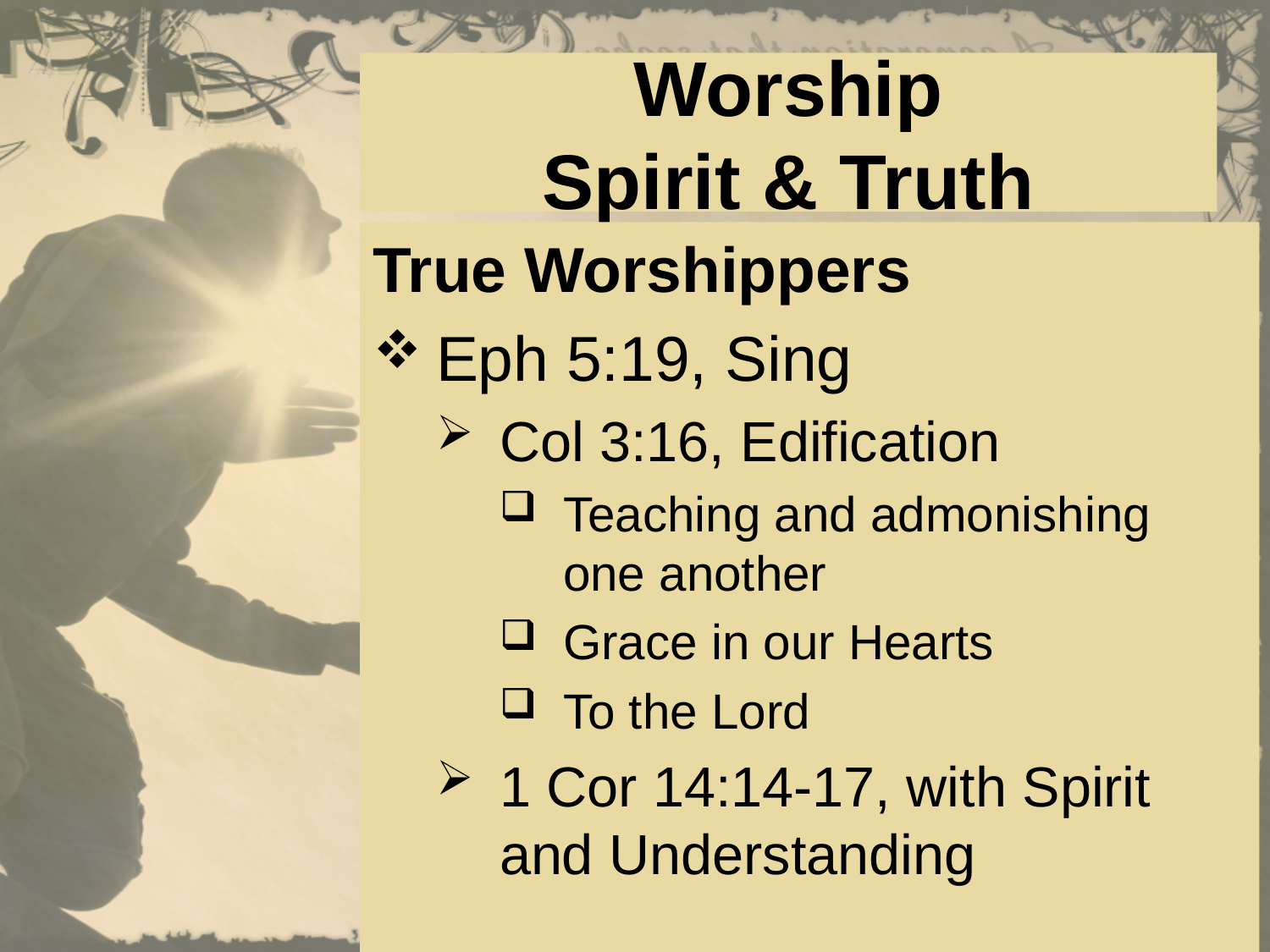

# Worship Spirit & Truth
True Worshippers
Eph 5:19, Sing
Col 3:16, Edification
Teaching and admonishing one another
Grace in our Hearts
To the Lord
1 Cor 14:14-17, with Spirit and Understanding